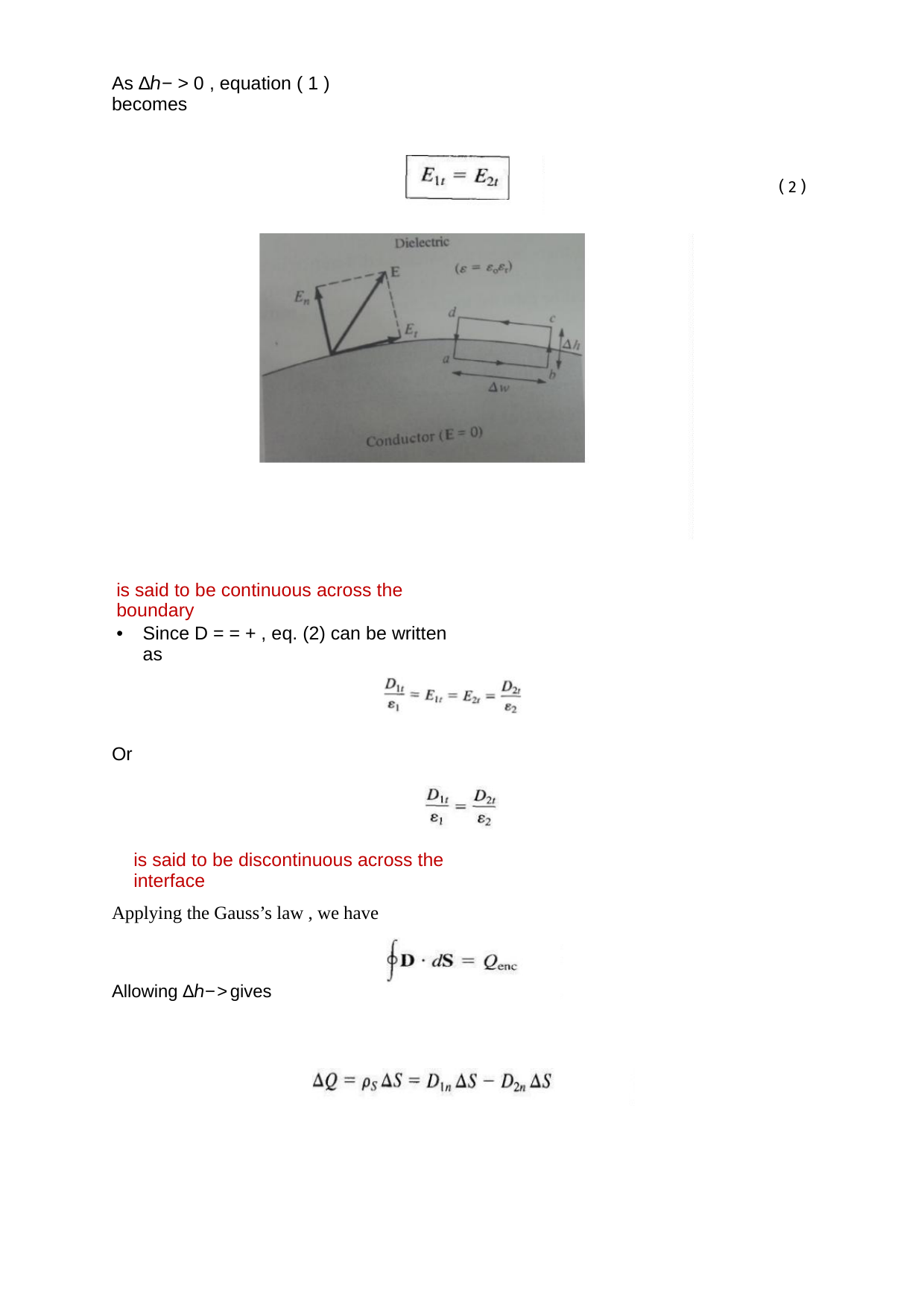

As ∆ℎ− > 0 , equation ( 1 ) becomes

( 2 )

is said to be continuous across the boundary
•
Since D = = + , eq. (2) can be written as

Or

is said to be discontinuous across the interface
Applying the Gauss’s law , we have

Allowing ∆ℎ−>gives